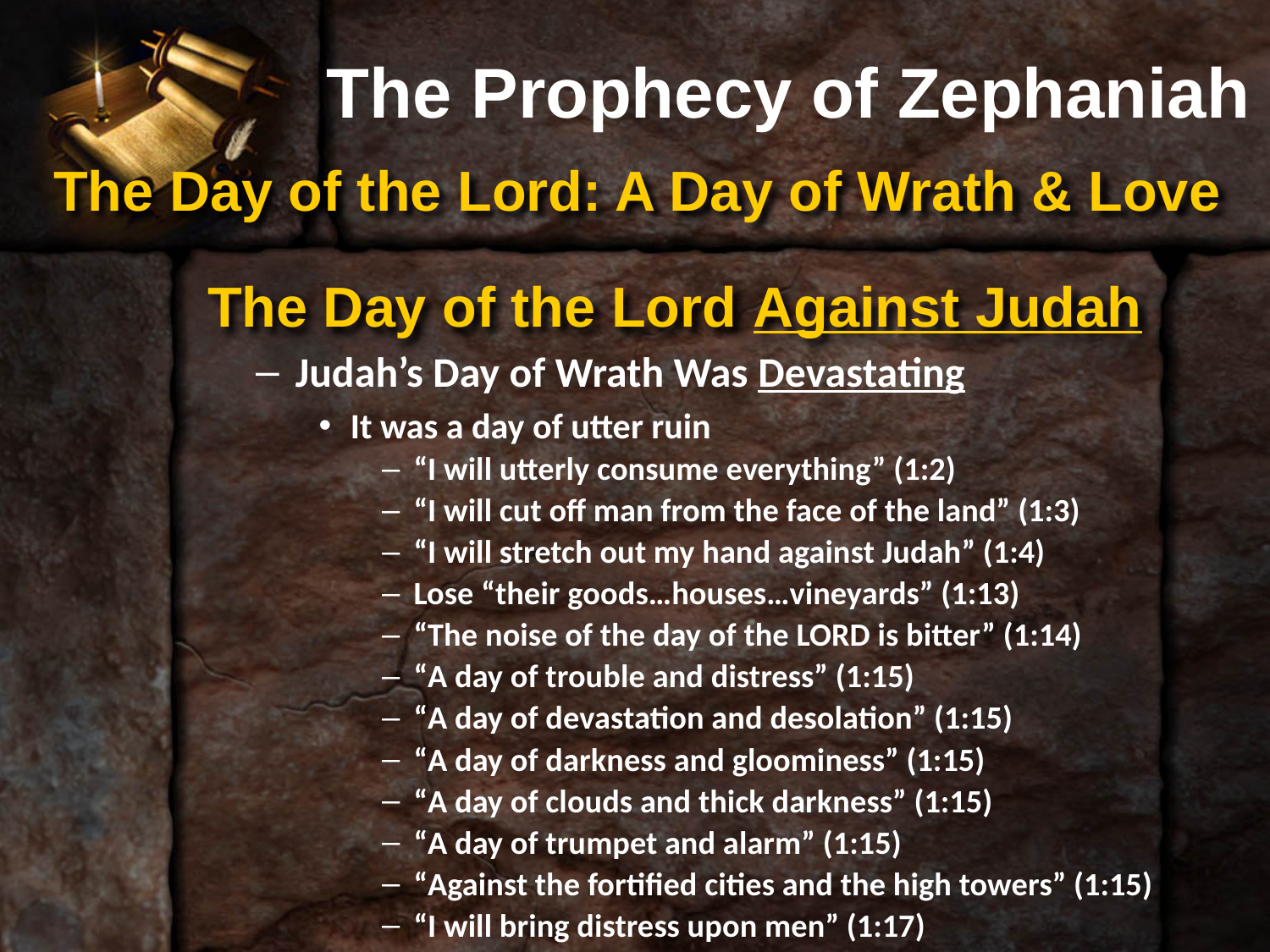

# The Prophecy of Zephaniah
The Day of the Lord: A Day of Wrath & Love
The Day of the Lord Against Judah
Judah’s Day of Wrath Was Devastating
It was a day of utter ruin
“I will utterly consume everything” (1:2)
“I will cut off man from the face of the land” (1:3)
“I will stretch out my hand against Judah” (1:4)
Lose “their goods…houses…vineyards” (1:13)
“The noise of the day of the LORD is bitter” (1:14)
“A day of trouble and distress” (1:15)
“A day of devastation and desolation” (1:15)
“A day of darkness and gloominess” (1:15)
“A day of clouds and thick darkness” (1:15)
“A day of trumpet and alarm” (1:15)
“Against the fortified cities and the high towers” (1:15)
“I will bring distress upon men” (1:17)